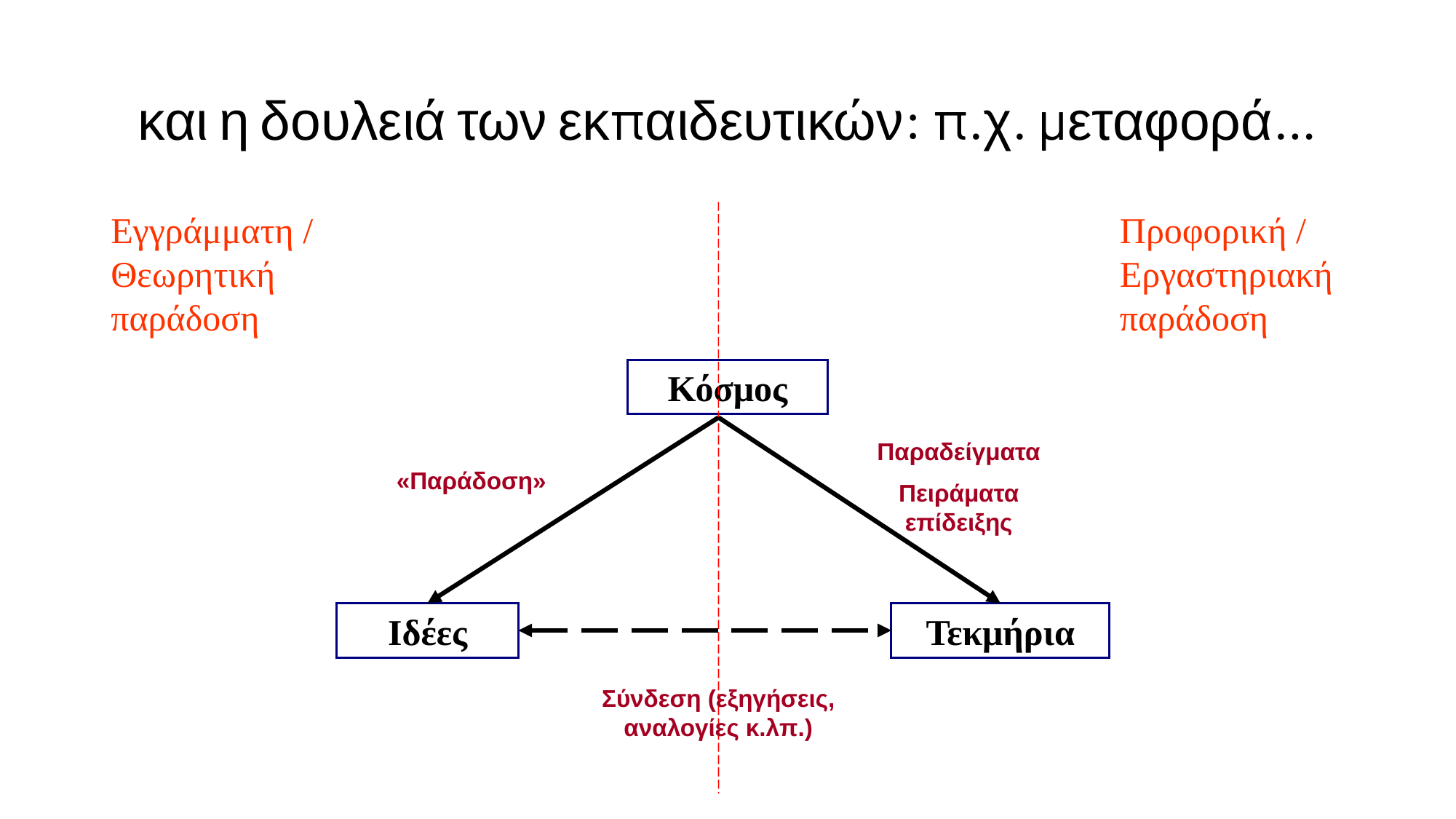

# και η δουλειά των εκπαιδευτικών: π.χ. μεταφορά…

Προφορική / Εργαστηριακή παράδοση
Εγγράμματη / Θεωρητική παράδοση
Κόσμος
Παραδείγματα
Πειράματα επίδειξης
«Παράδοση»
Ιδέες
Τεκμήρια
Σύνδεση (εξηγήσεις, αναλογίες κ.λπ.)